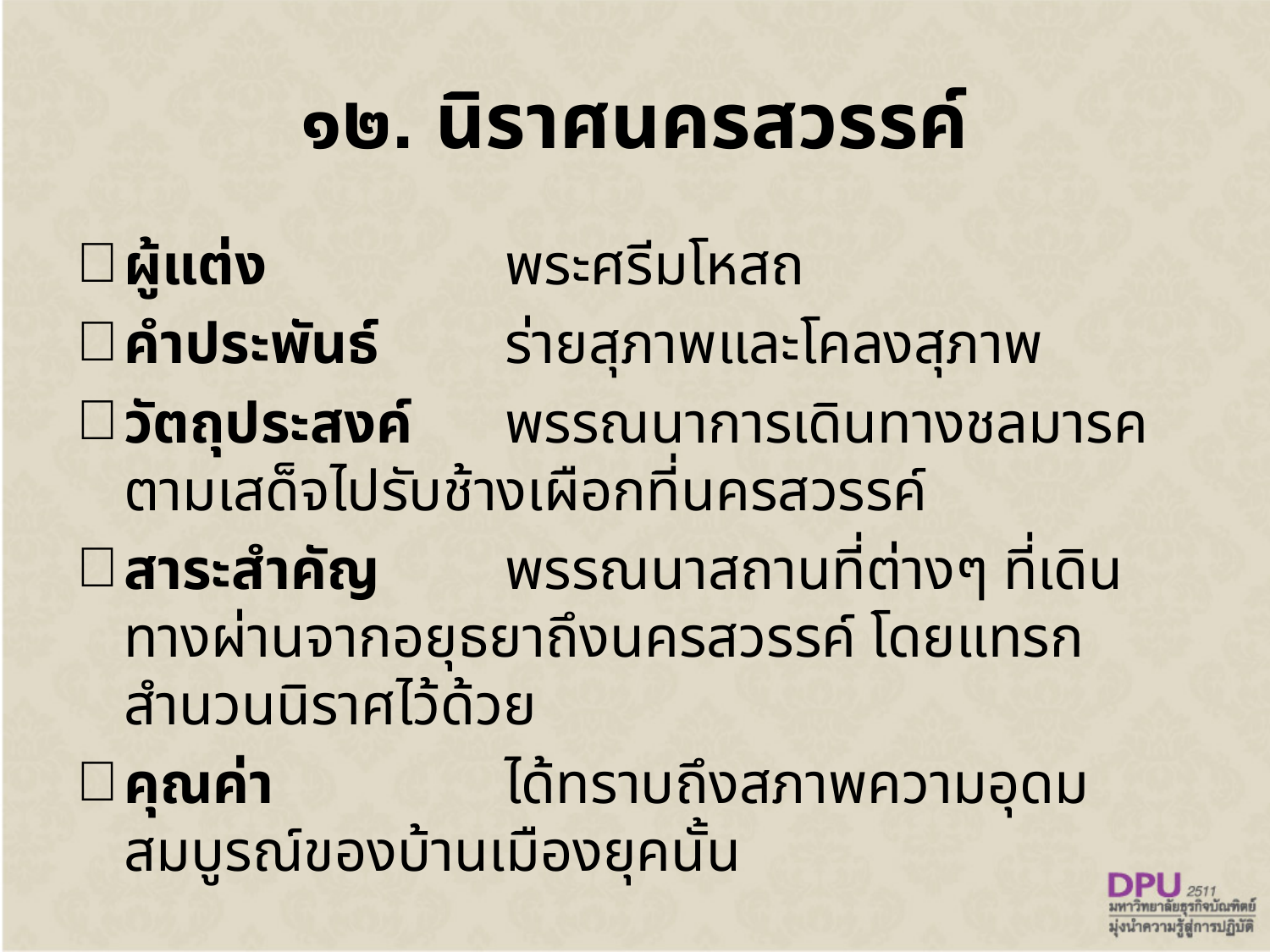

# ๑๒. นิราศนครสวรรค์
ผู้แต่ง		พระศรีมโหสถ
คำประพันธ์	ร่ายสุภาพและโคลงสุภาพ
วัตถุประสงค์	พรรณนาการเดินทางชลมารคตามเสด็จไปรับช้างเผือกที่นครสวรรค์
สาระสำคัญ	พรรณนาสถานที่ต่างๆ ที่เดินทางผ่านจากอยุธยาถึงนครสวรรค์ โดยแทรกสำนวนนิราศไว้ด้วย
คุณค่า		ได้ทราบถึงสภาพความอุดมสมบูรณ์ของบ้านเมืองยุคนั้น